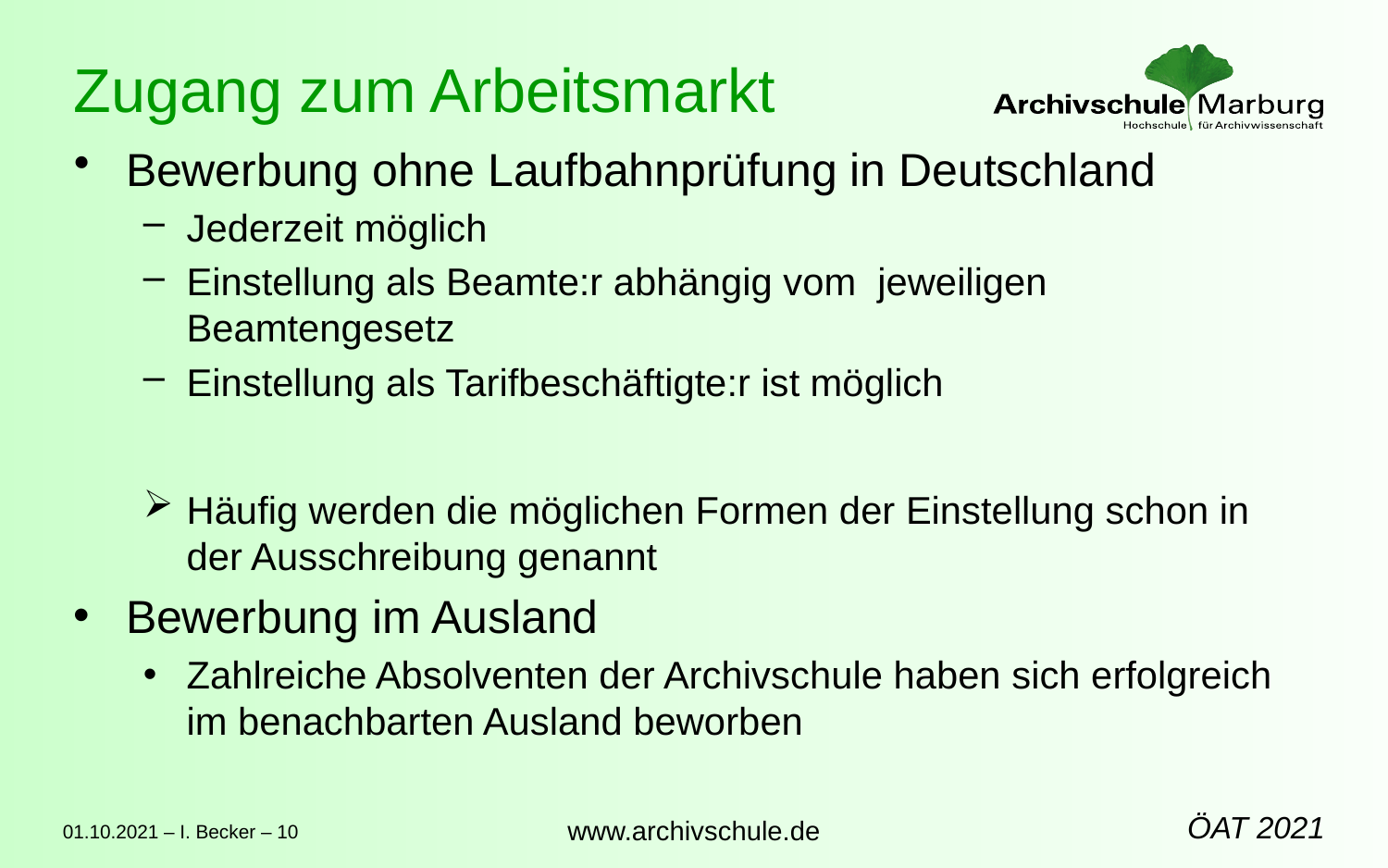

# Zugang zum Arbeitsmarkt
Bewerbung ohne Laufbahnprüfung in Deutschland
Jederzeit möglich
Einstellung als Beamte:r abhängig vom  jeweiligen Beamtengesetz
Einstellung als Tarifbeschäftigte:r ist möglich

Häufig werden die möglichen Formen der Einstellung schon in der Ausschreibung genannt
Bewerbung im Ausland
Zahlreiche Absolventen der Archivschule haben sich erfolgreich im benachbarten Ausland beworben